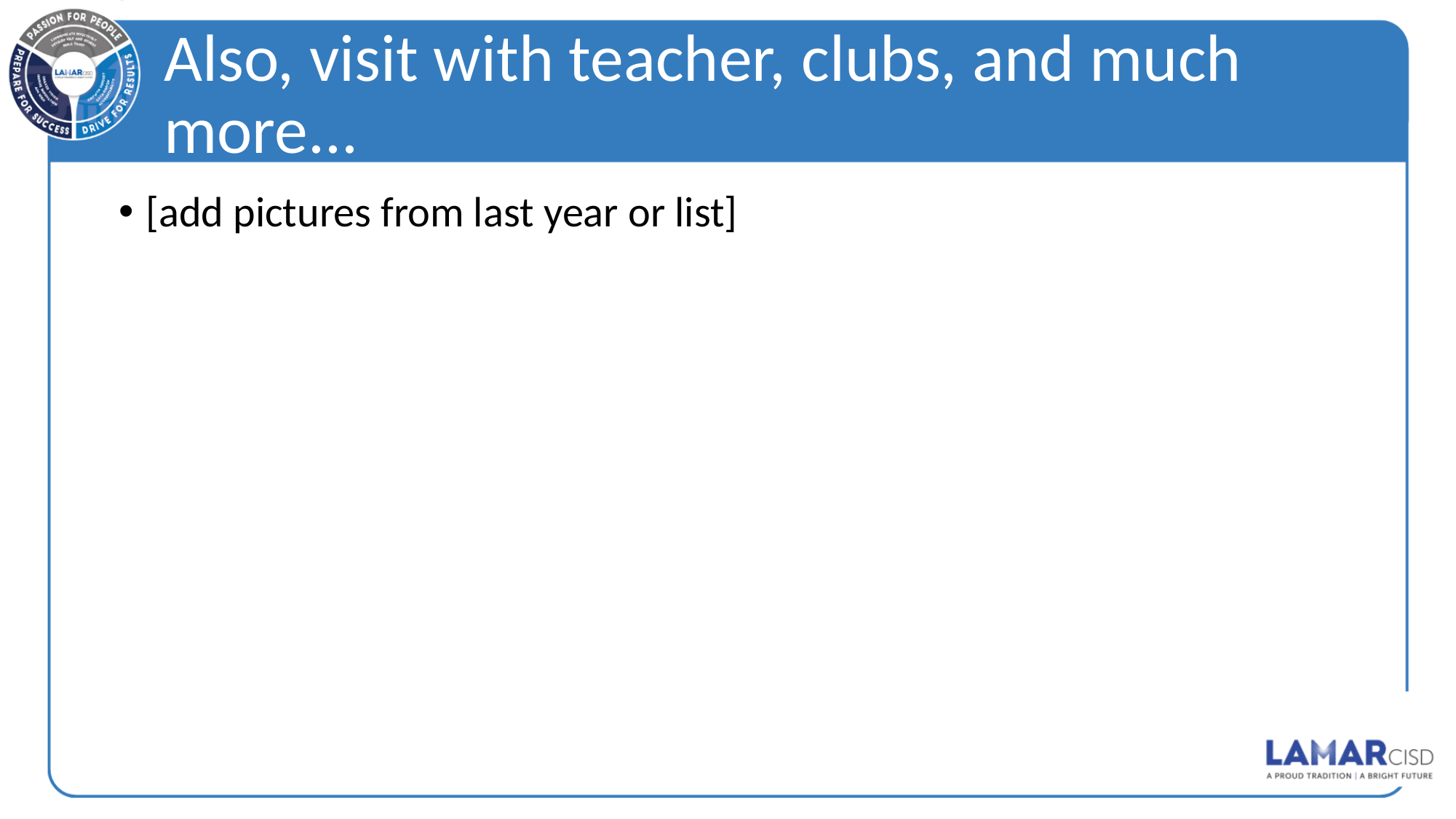

# Also, visit with teacher, clubs, and much more...
[add pictures from last year or list]